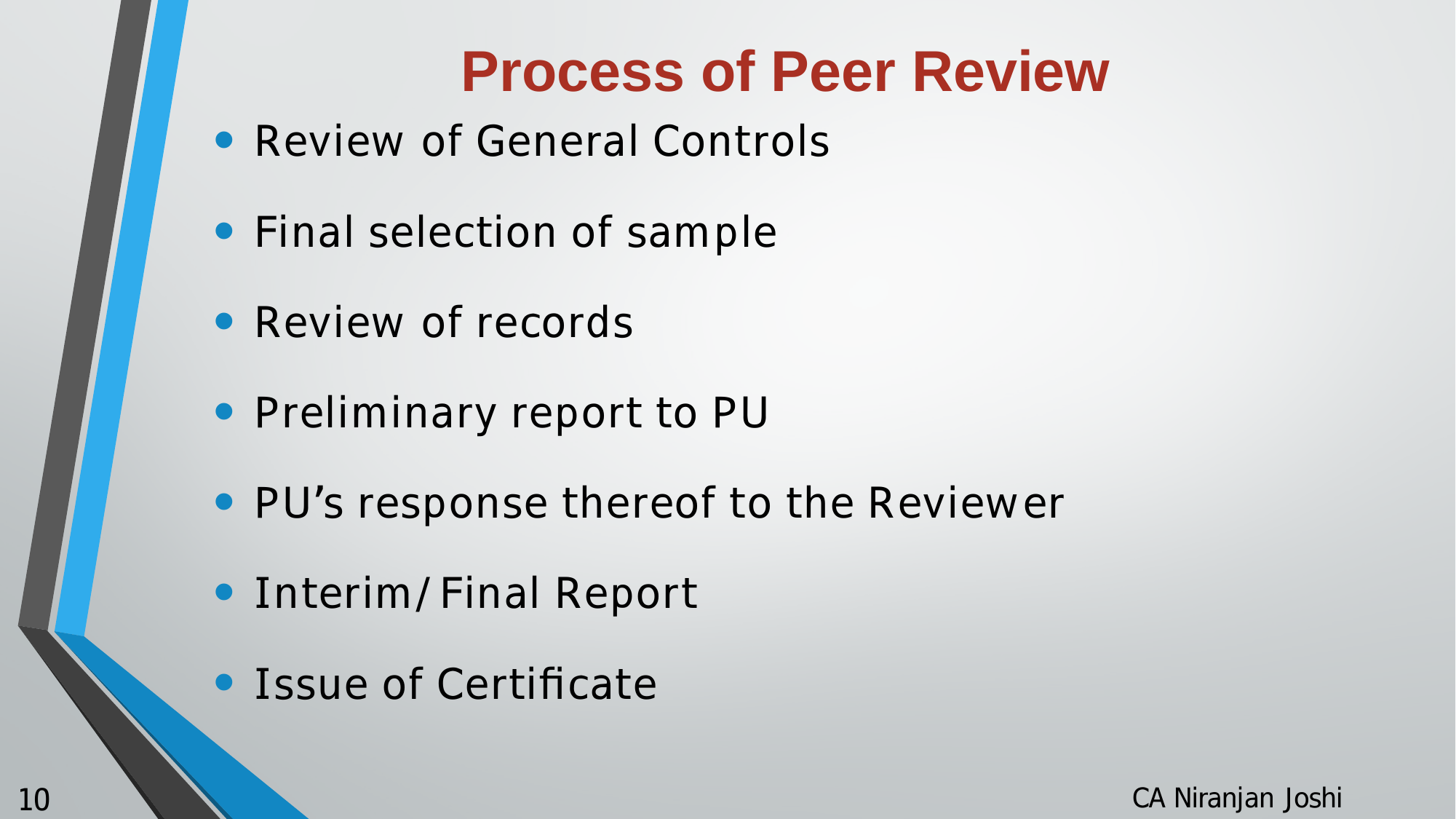

# Process of Peer Review
Review of General Controls
Final selection of sample
Review of records
Preliminary report to PU
PU’s response thereof to the Reviewer
Interim/Final Report
Issue of Certificate
CA Niranjan Joshi
10